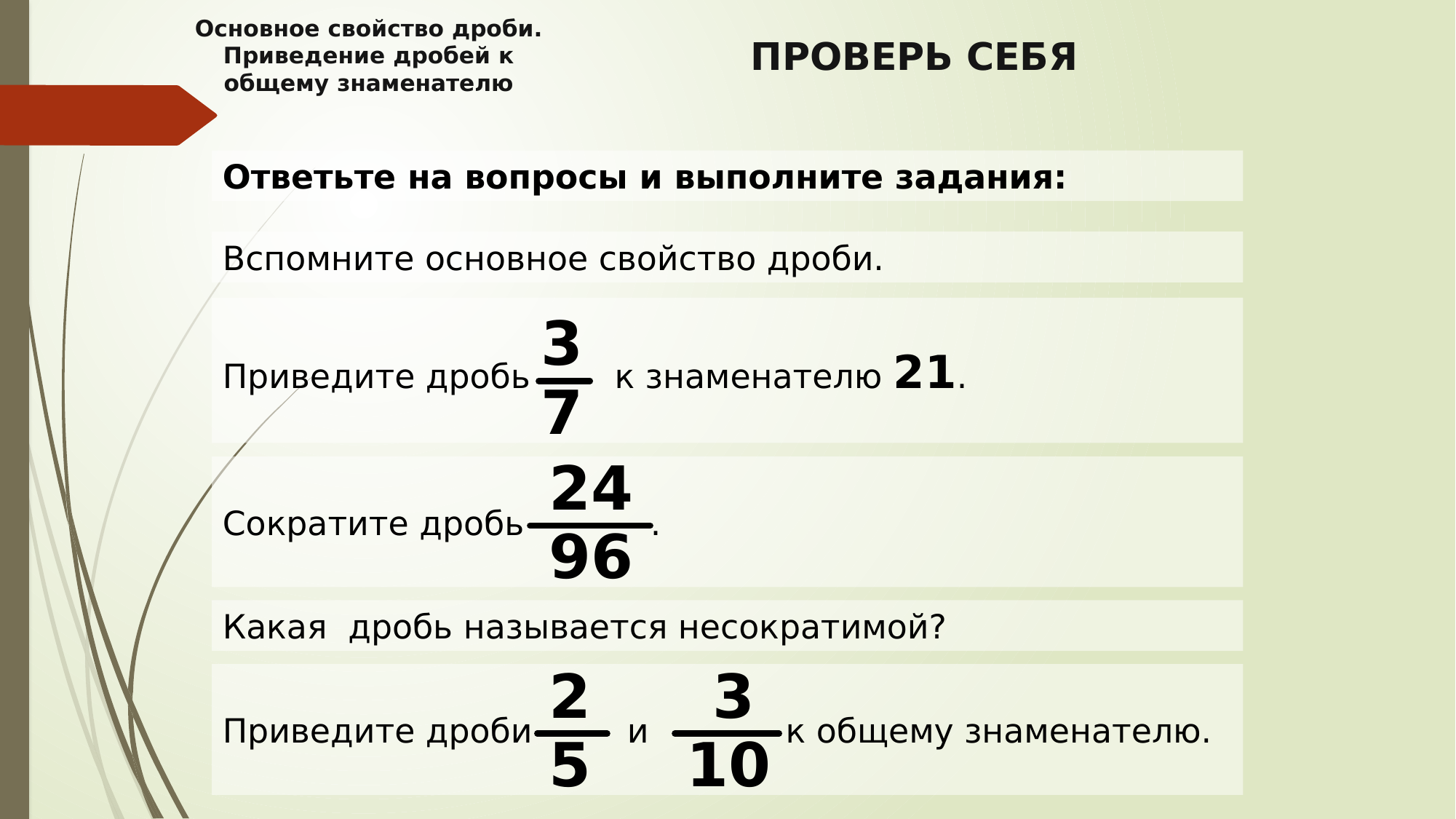

Основное свойство дроби. Приведение дробей к общему знаменателю
ПРОВЕРЬ СЕБЯ
Ответьте на вопросы и выполните задания:
Вспомните основное свойство дроби.

Приведите дробь        к знаменателю 21.

3
7
24

Сократите дробь            .

96
Какая  дробь называется несократимой?
2
3

Приведите дроби         и             к общему знаменателю.

5
10